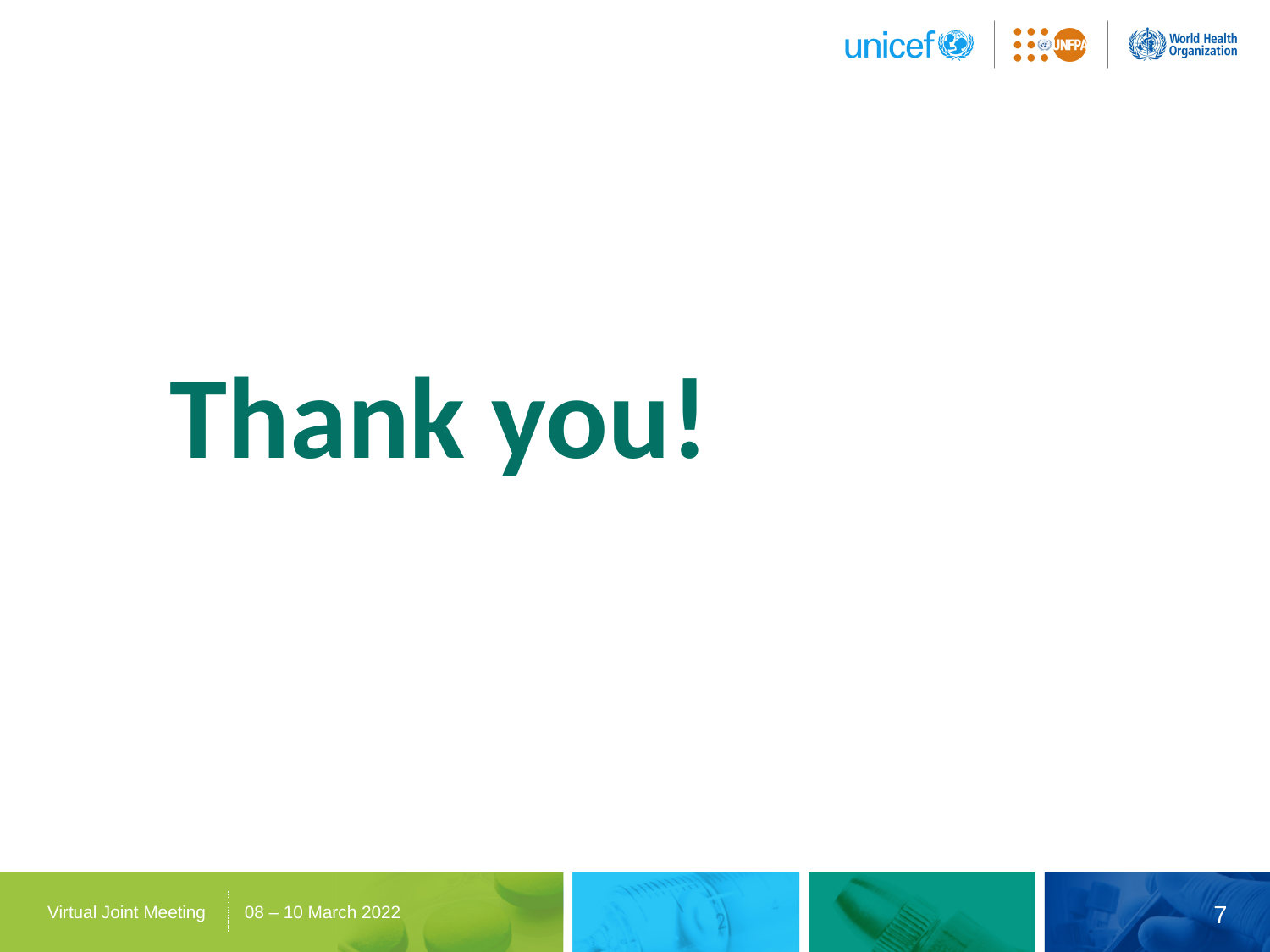

Thank you!

7
Virtual Joint Meeting        08 – 10 March 2022